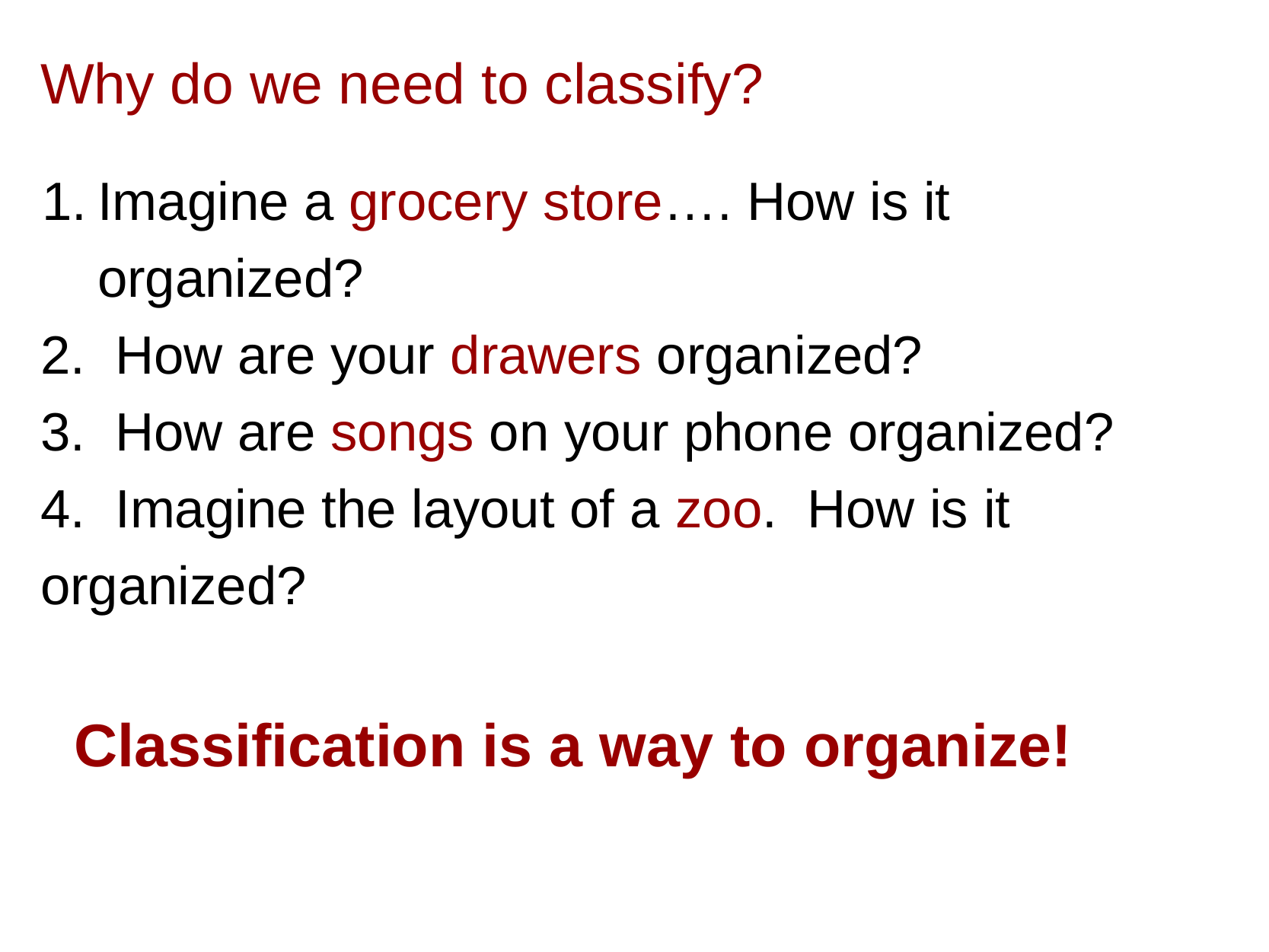

# Why do we need to classify?
Imagine a grocery store…. How is it organized?
2.  How are your drawers organized?
3.  How are songs on your phone organized?
4.  Imagine the layout of a zoo.  How is it organized?

  Classification is a way to organize!